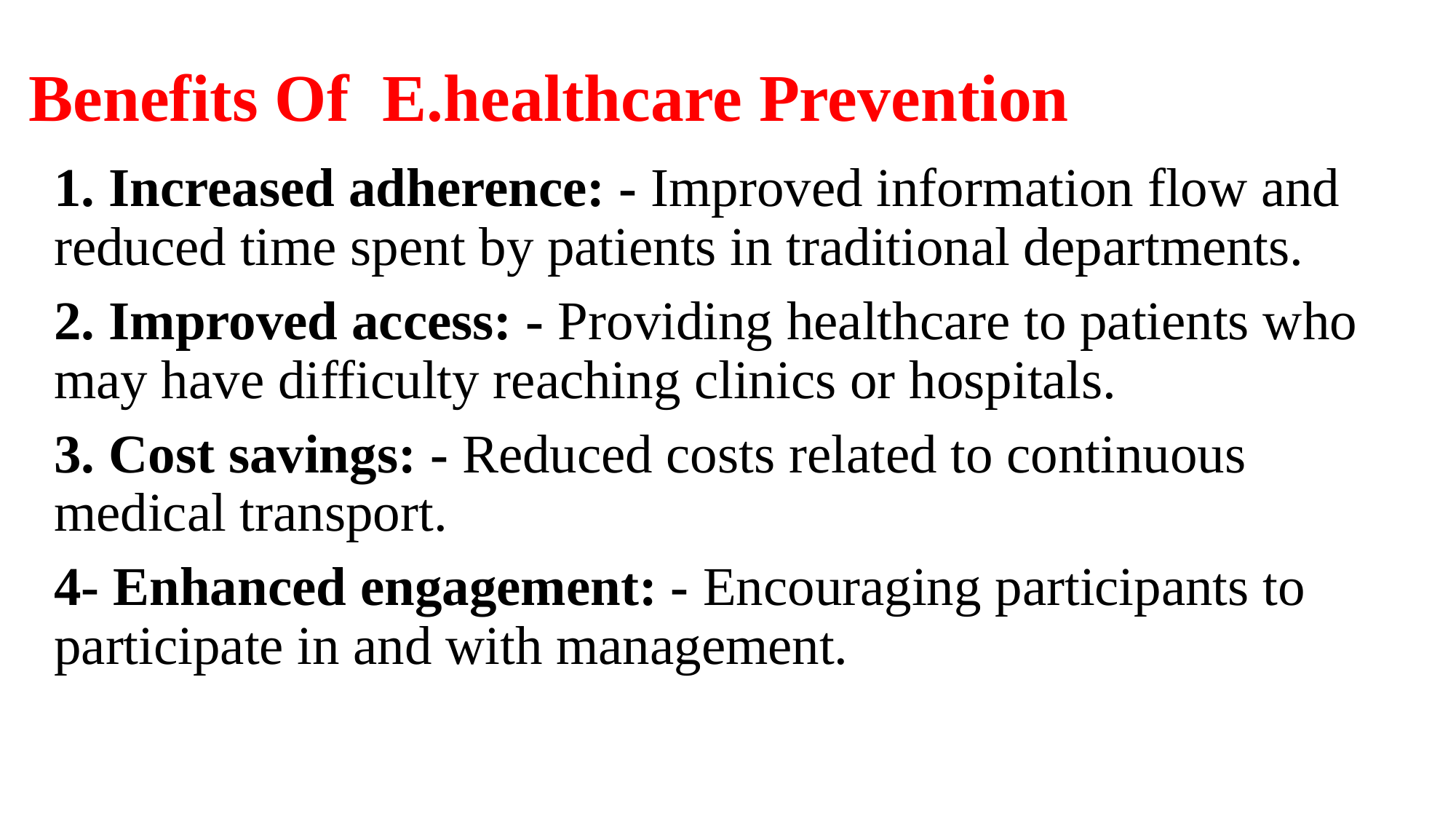

# Benefits Of  E.healthcare Prevention
1. Increased adherence: - Improved information flow and reduced time spent by patients in traditional departments.
2. Improved access: - Providing healthcare to patients who may have difficulty reaching clinics or hospitals.
3. Cost savings: - Reduced costs related to continuous medical transport.
4- Enhanced engagement: - Encouraging participants to participate in and with management.